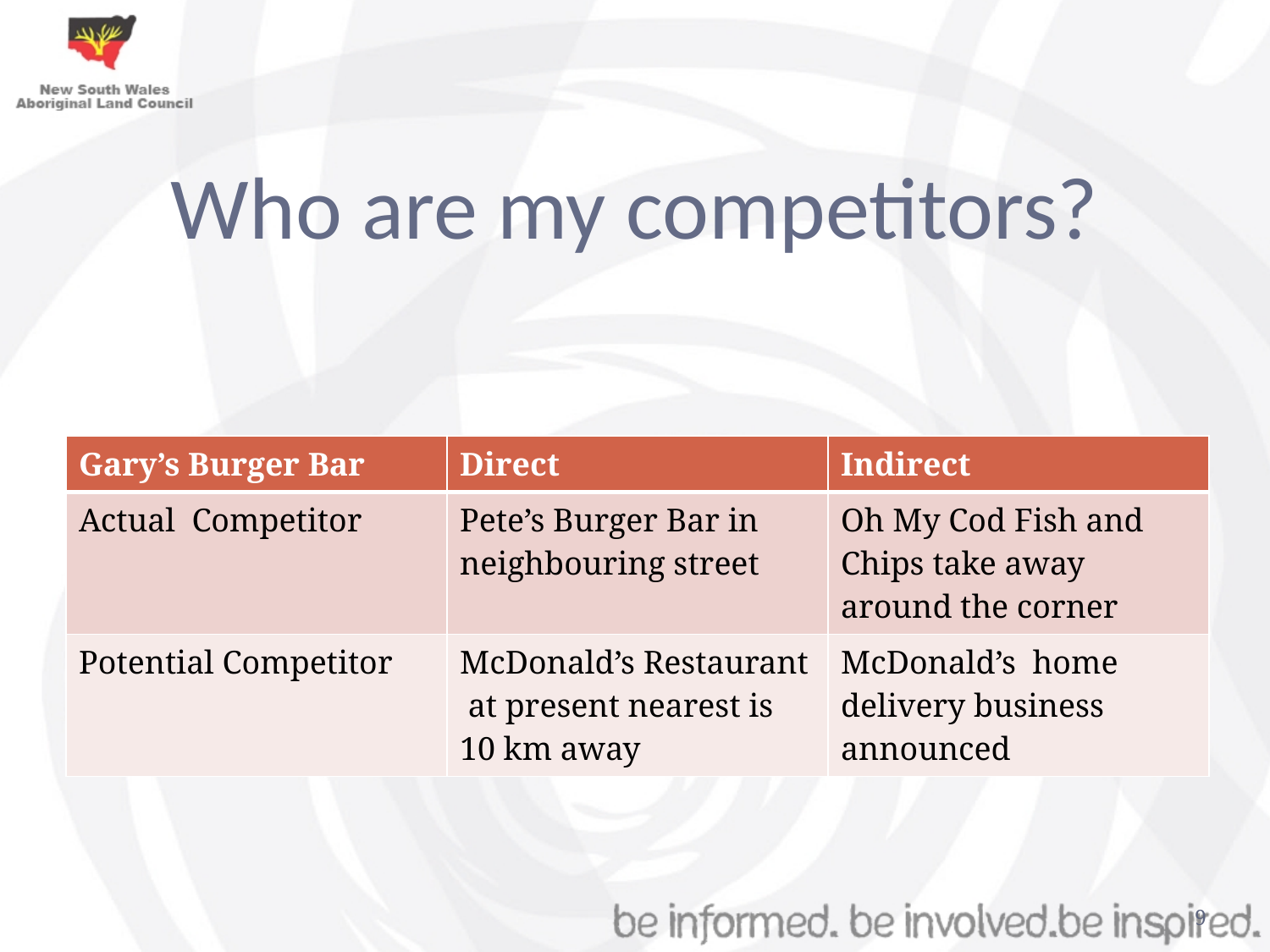

# Who are my competitors?
| Gary’s Burger Bar | Direct | Indirect |
| --- | --- | --- |
| Actual Competitor | Pete’s Burger Bar in neighbouring street | Oh My Cod Fish and Chips take away around the corner |
| Potential Competitor | McDonald’s Restaurant at present nearest is 10 km away | McDonald’s home delivery business announced |
9